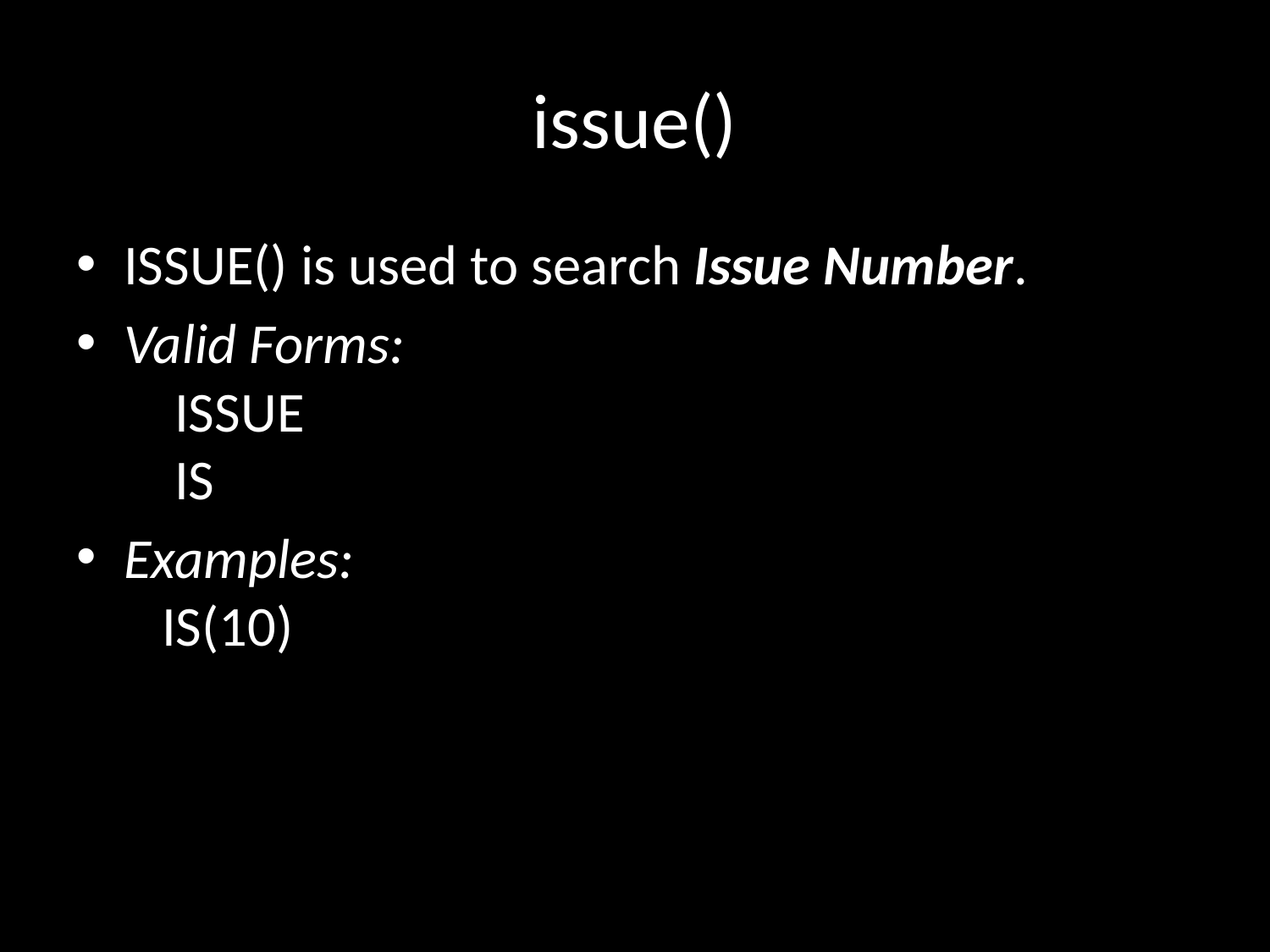

# issue()
ISSUE() is used to search Issue Number.
Valid Forms:
    ISSUE
    IS
Examples:
   IS(10)